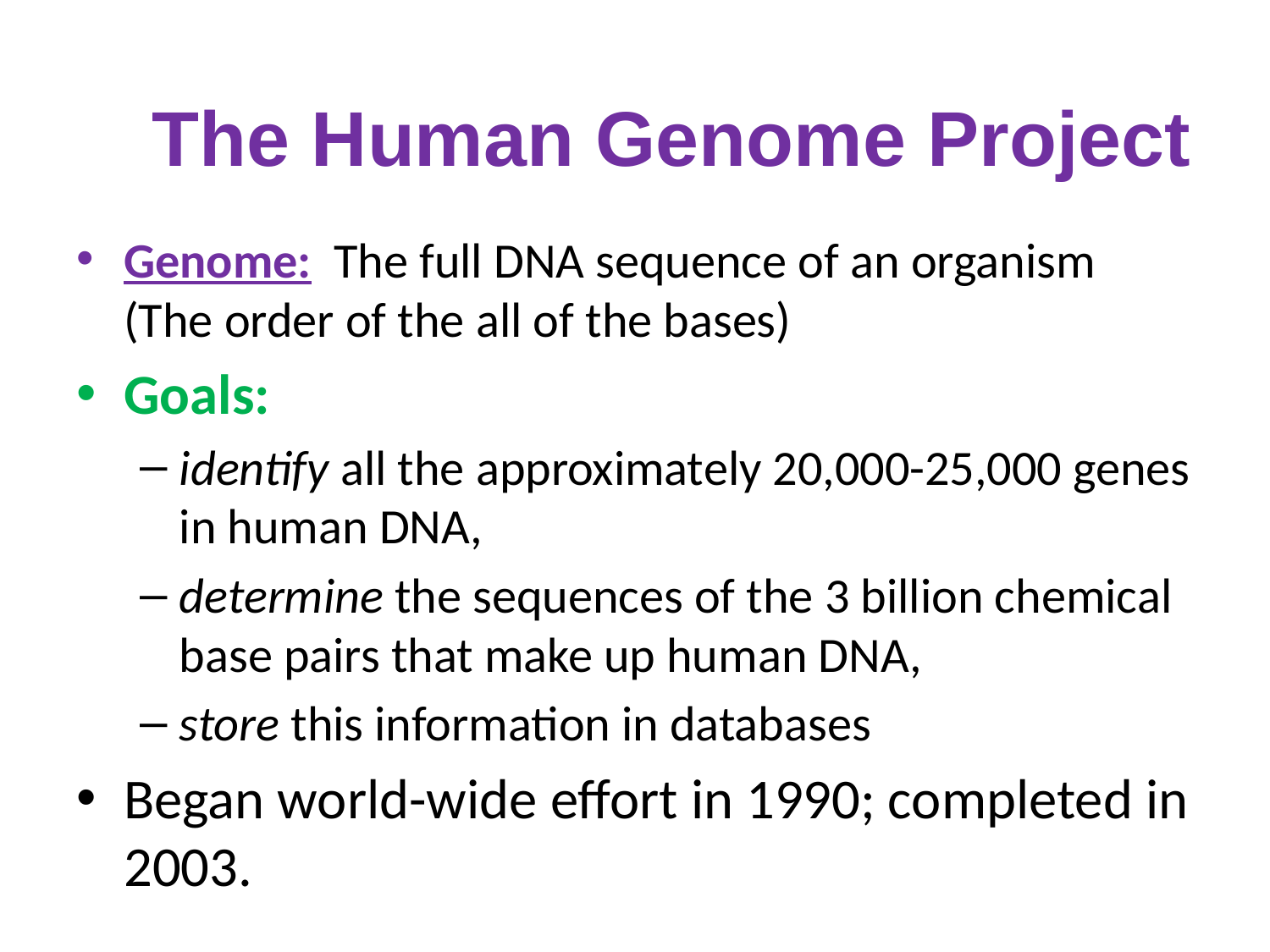

# The Human Genome Project
Genome:  The full DNA sequence of an organism (The order of the all of the bases)
Goals:
identify all the approximately 20,000-25,000 genes in human DNA,
determine the sequences of the 3 billion chemical base pairs that make up human DNA,
store this information in databases
Began world-wide effort in 1990; completed in 2003.